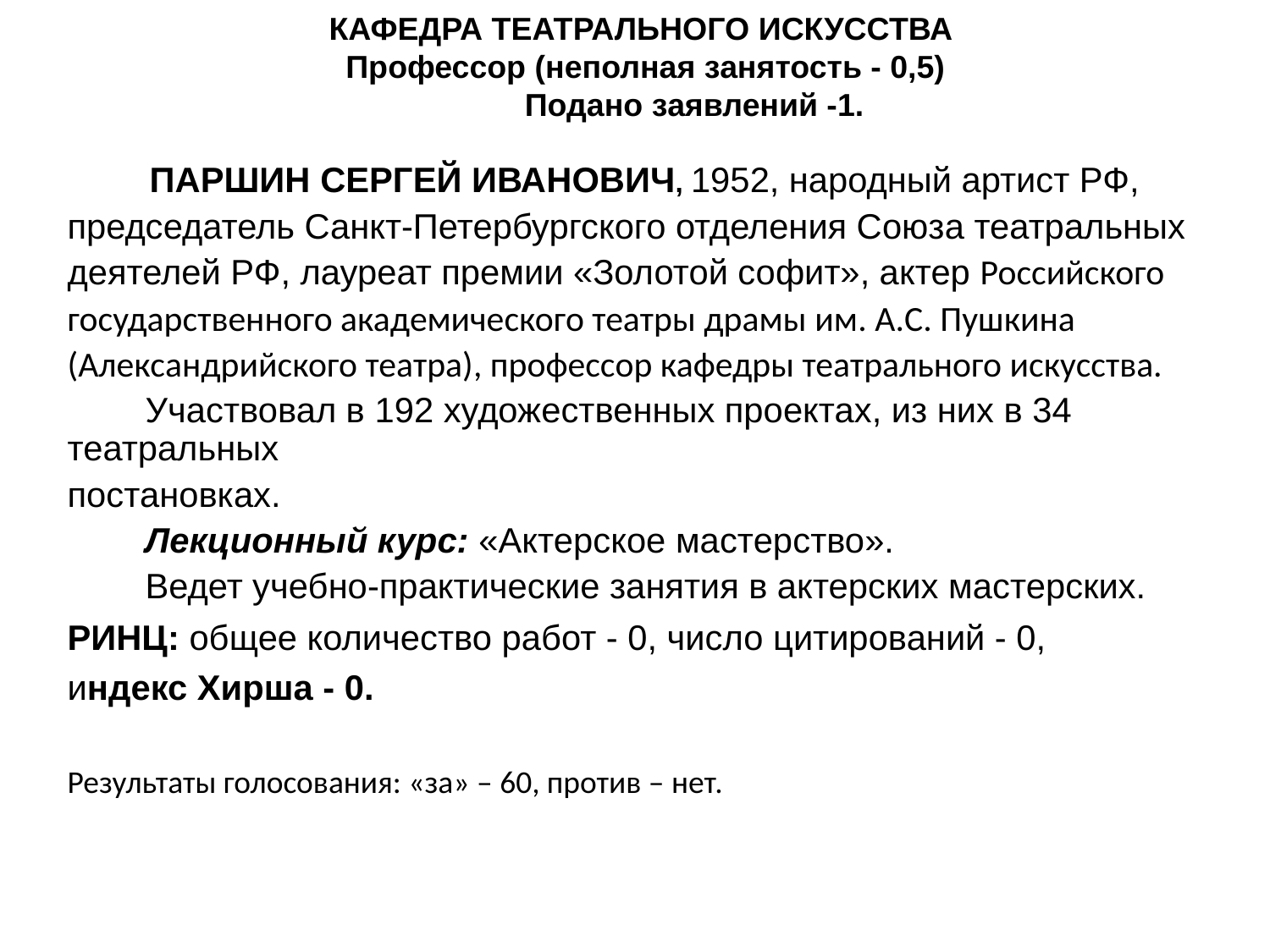

КАФЕДРА ТЕАТРАЛЬНОГО ИСКУССТВА
Профессор (неполная занятость - 0,5)
           Подано заявлений -1.
          ПАРШИН СЕРГЕЙ ИВАНОВИЧ, 1952, народный артист РФ,
председатель Санкт-Петербургского отделения Союза театральных
деятелей РФ, лауреат премии «Золотой софит», актер Российского
государственного академического театры драмы им. А.С. Пушкина
(Александрийского театра), профессор кафедры театрального искусства.
        Участвовал в 192 художественных проектах, из них в 34 театральных
постановках.
        Лекционный курс: «Актерское мастерство».
        Ведет учебно-практические занятия в актерских мастерских.
РИНЦ: общее количество работ - 0, число цитирований - 0,
индекс Хирша - 0.

Результаты голосования: «за» – 60, против – нет.